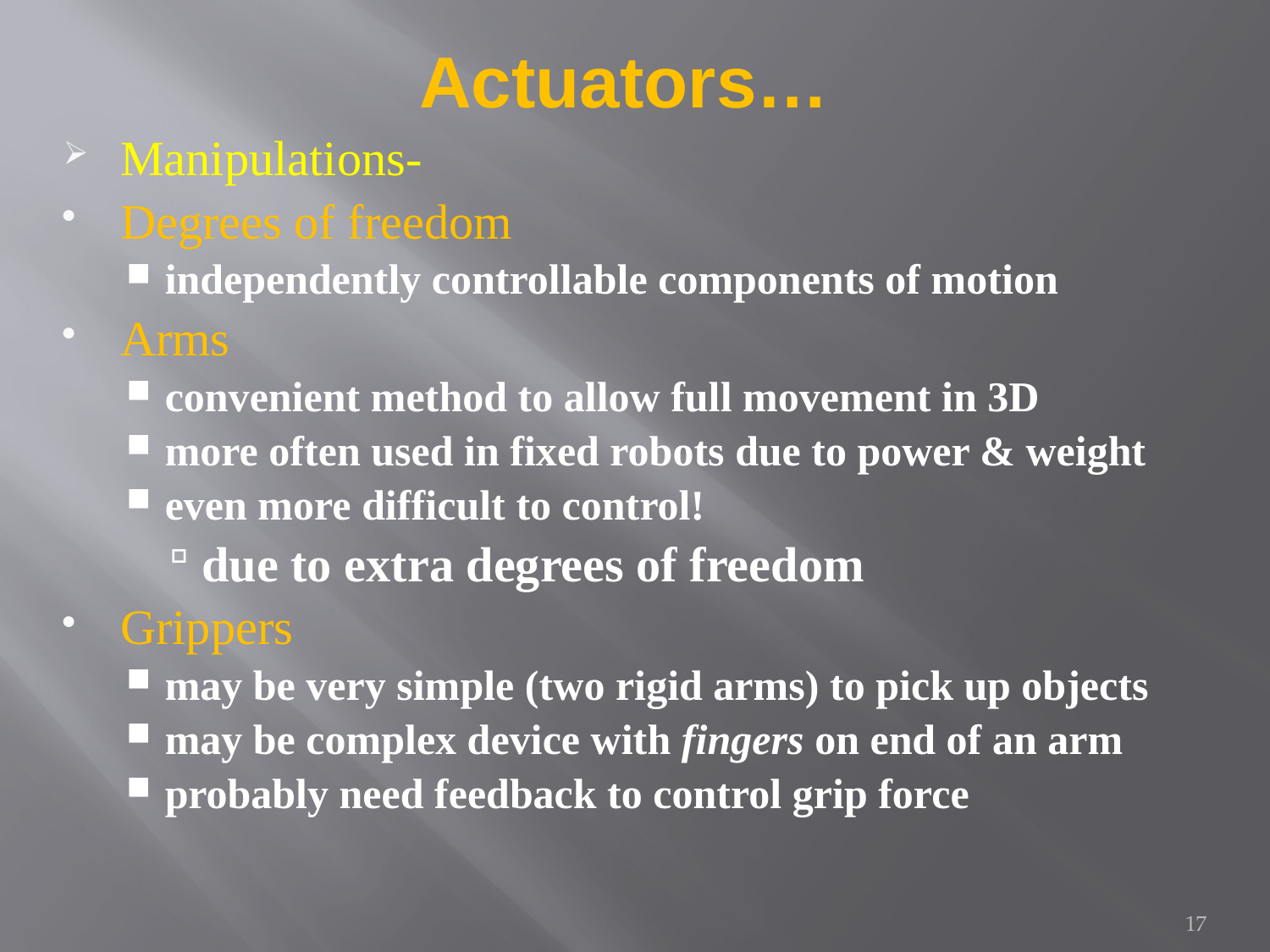

# Actuators…
Manipulations-
Degrees of freedom
independently controllable components of motion
Arms
convenient method to allow full movement in 3D
more often used in fixed robots due to power & weight
even more difficult to control!
due to extra degrees of freedom
Grippers
may be very simple (two rigid arms) to pick up objects
may be complex device with fingers on end of an arm
probably need feedback to control grip force

17